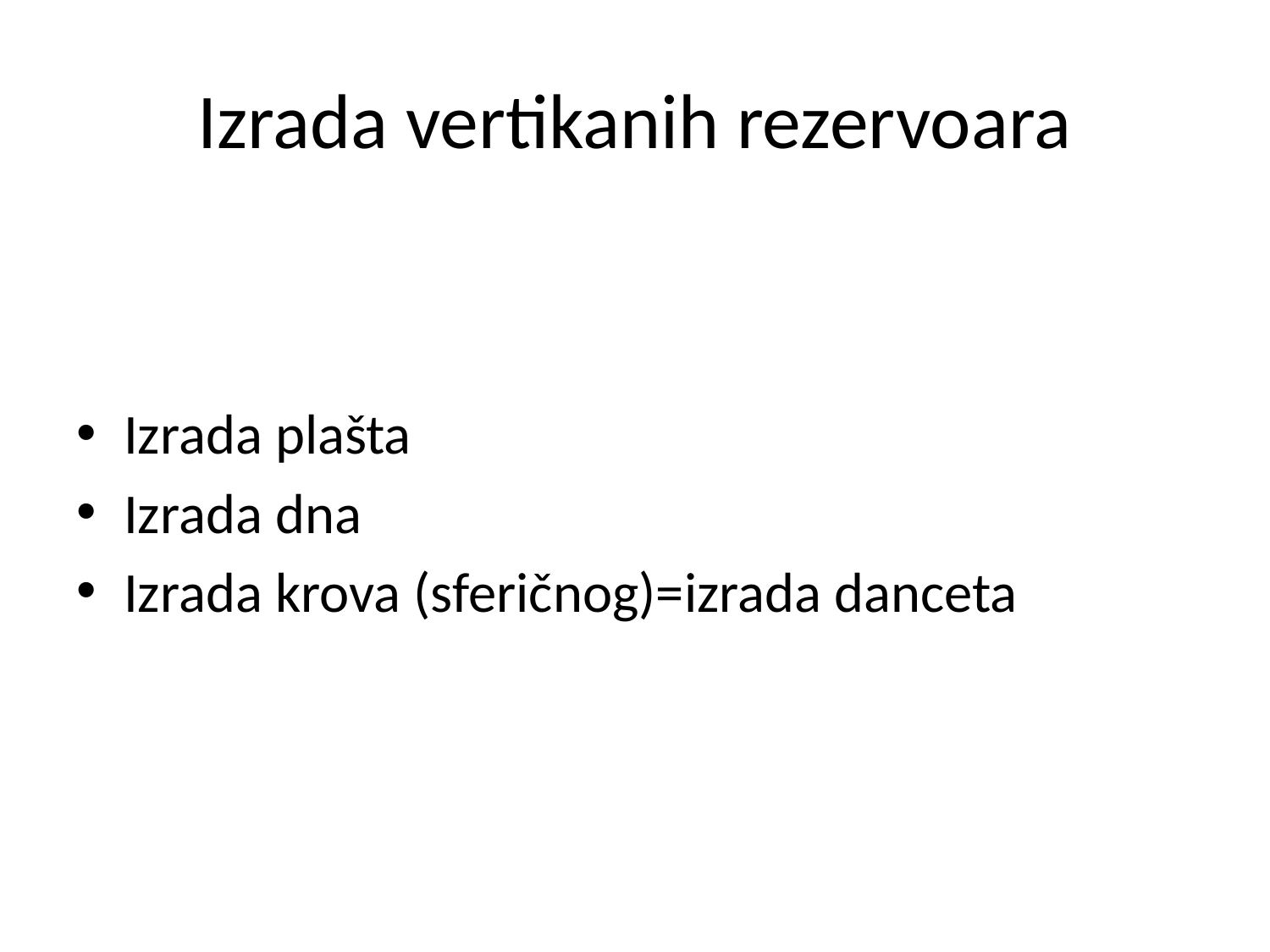

# Izrada vertikanih rezervoara
Izrada plašta
Izrada dna
Izrada krova (sferičnog)=izrada danceta